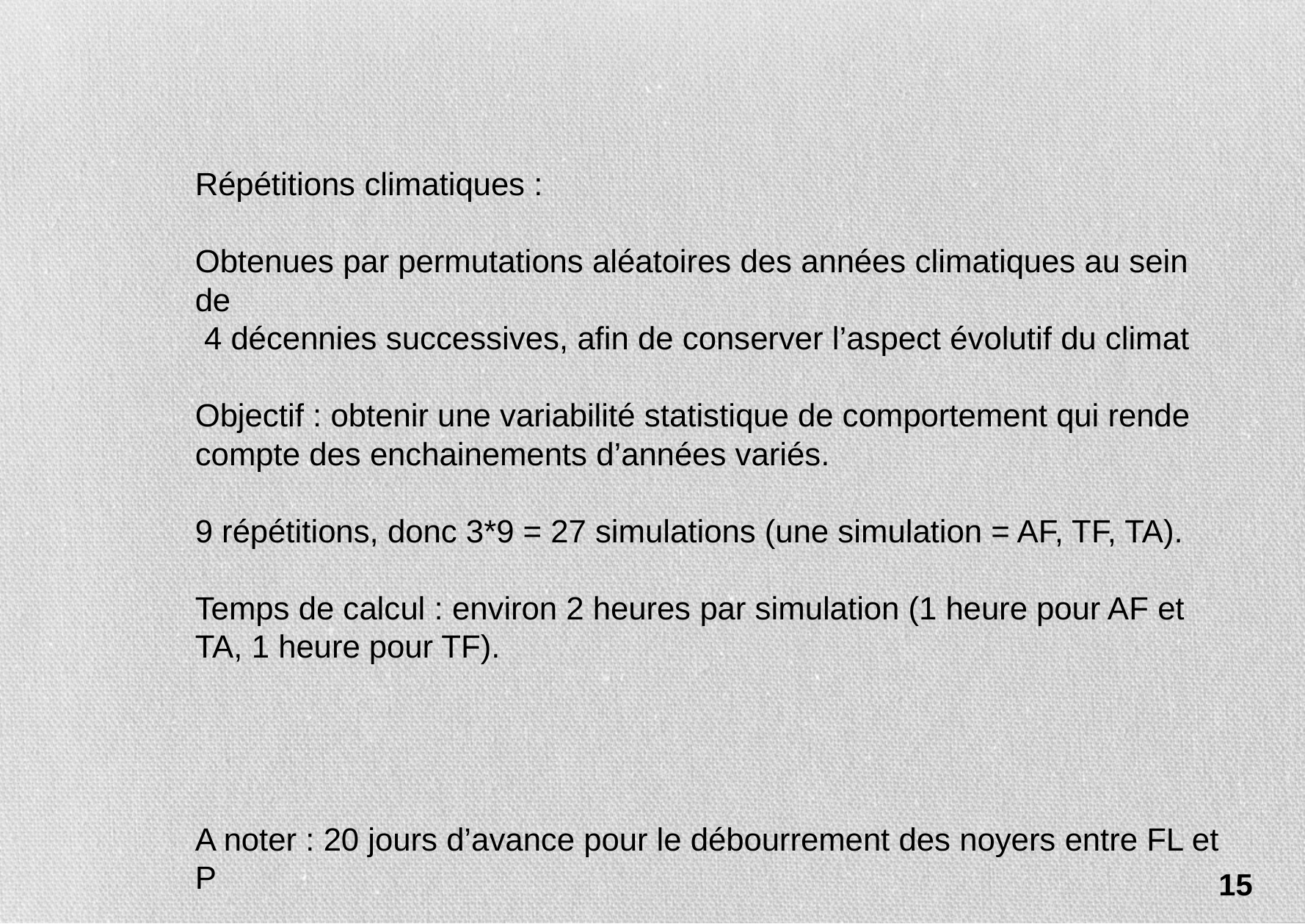

Répétitions climatiques :

Obtenues par permutations aléatoires des années climatiques au sein de
 4 décennies successives, afin de conserver l’aspect évolutif du climat

Objectif : obtenir une variabilité statistique de comportement qui rende compte des enchainements d’années variés.

9 répétitions, donc 3*9 = 27 simulations (une simulation = AF, TF, TA).

Temps de calcul : environ 2 heures par simulation (1 heure pour AF et TA, 1 heure pour TF).

A noter : 20 jours d’avance pour le débourrement des noyers entre FL et P

15